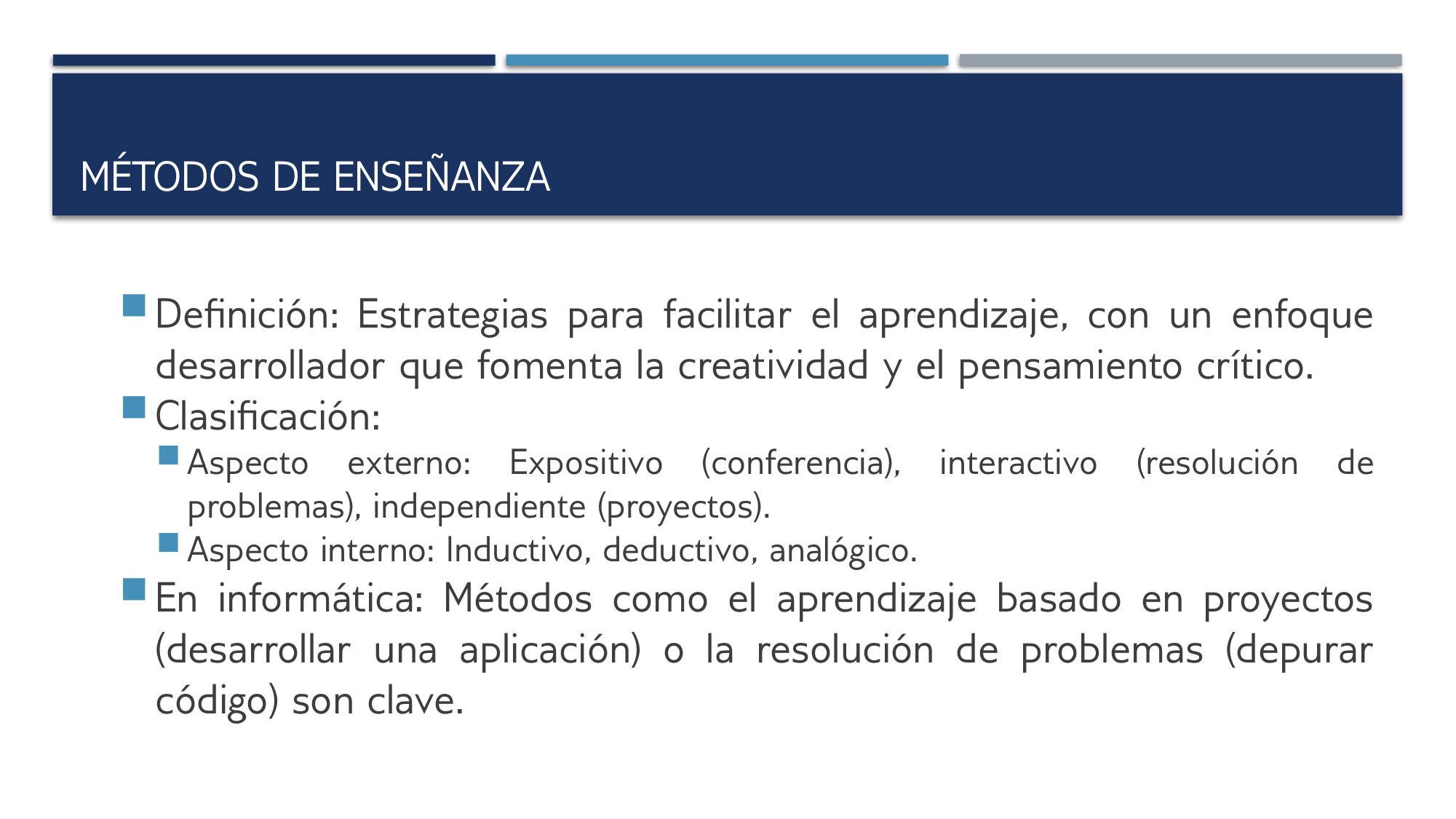

# Métodos de enseñanza
Definición: Estrategias para facilitar el aprendizaje, con un enfoque desarrollador que fomenta la creatividad y el pensamiento crítico.
Clasificación:
Aspecto externo: Expositivo (conferencia), interactivo (resolución de problemas), independiente (proyectos).
Aspecto interno: Inductivo, deductivo, analógico.
En informática: Métodos como el aprendizaje basado en proyectos (desarrollar una aplicación) o la resolución de problemas (depurar código) son clave.